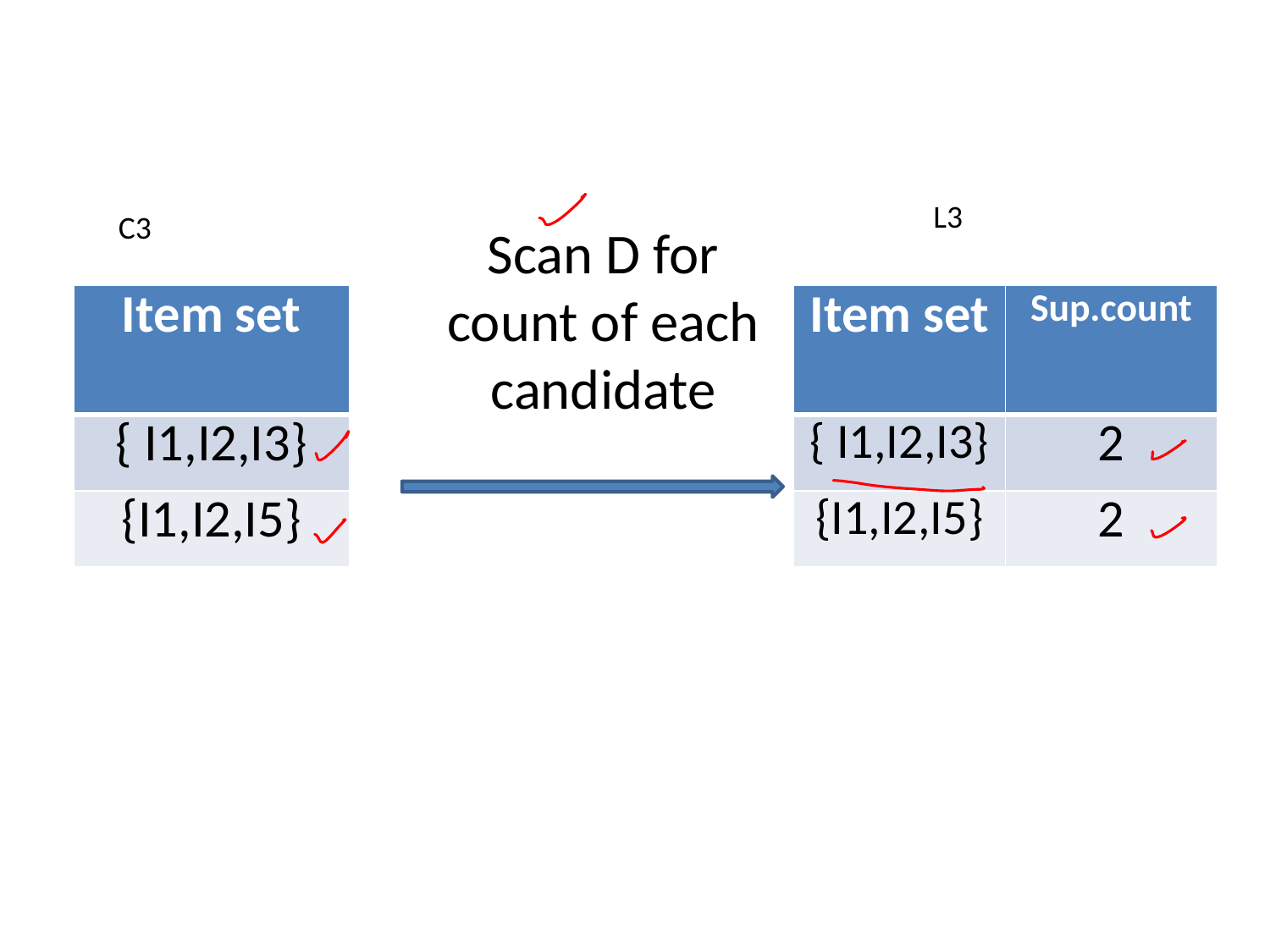

L3
C3
Scan D for count of each candidate
| Item set |
| --- |
| { I1,I2,I3} |
| {I1,I2,I5} |
| Item set | Sup.count |
| --- | --- |
| { I1,I2,I3} | 2 |
| {I1,I2,I5} | 2 |